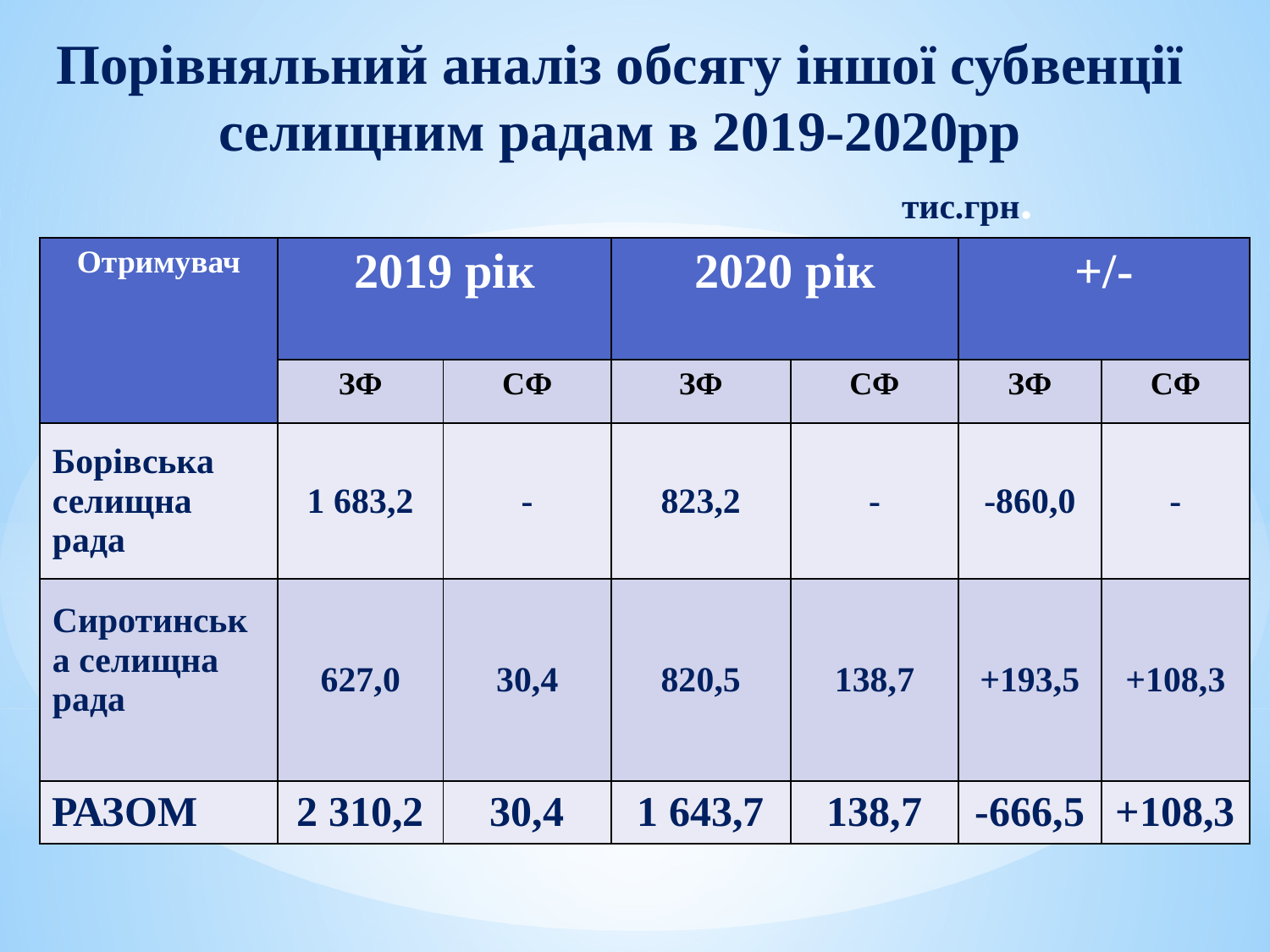

Порівняльний аналіз обсягу іншої субвенції селищним радам в 2019-2020рр
                                                 тис.грн.
| Отримувач | 2019 рік |  | 2020 рік |  | +/- |  |
| --- | --- | --- | --- | --- | --- | --- |
|  | ЗФ | СФ | ЗФ | СФ | ЗФ | СФ |
| Борівська селищна рада | 1 683,2 | - | 823,2 | - | -860,0 | - |
| Сиротинська селищна рада | 627,0 | 30,4 | 820,5 | 138,7 | +193,5 | +108,3 |
| РАЗОМ | 2 310,2 | 30,4 | 1 643,7 | 138,7 | -666,5 | +108,3 |